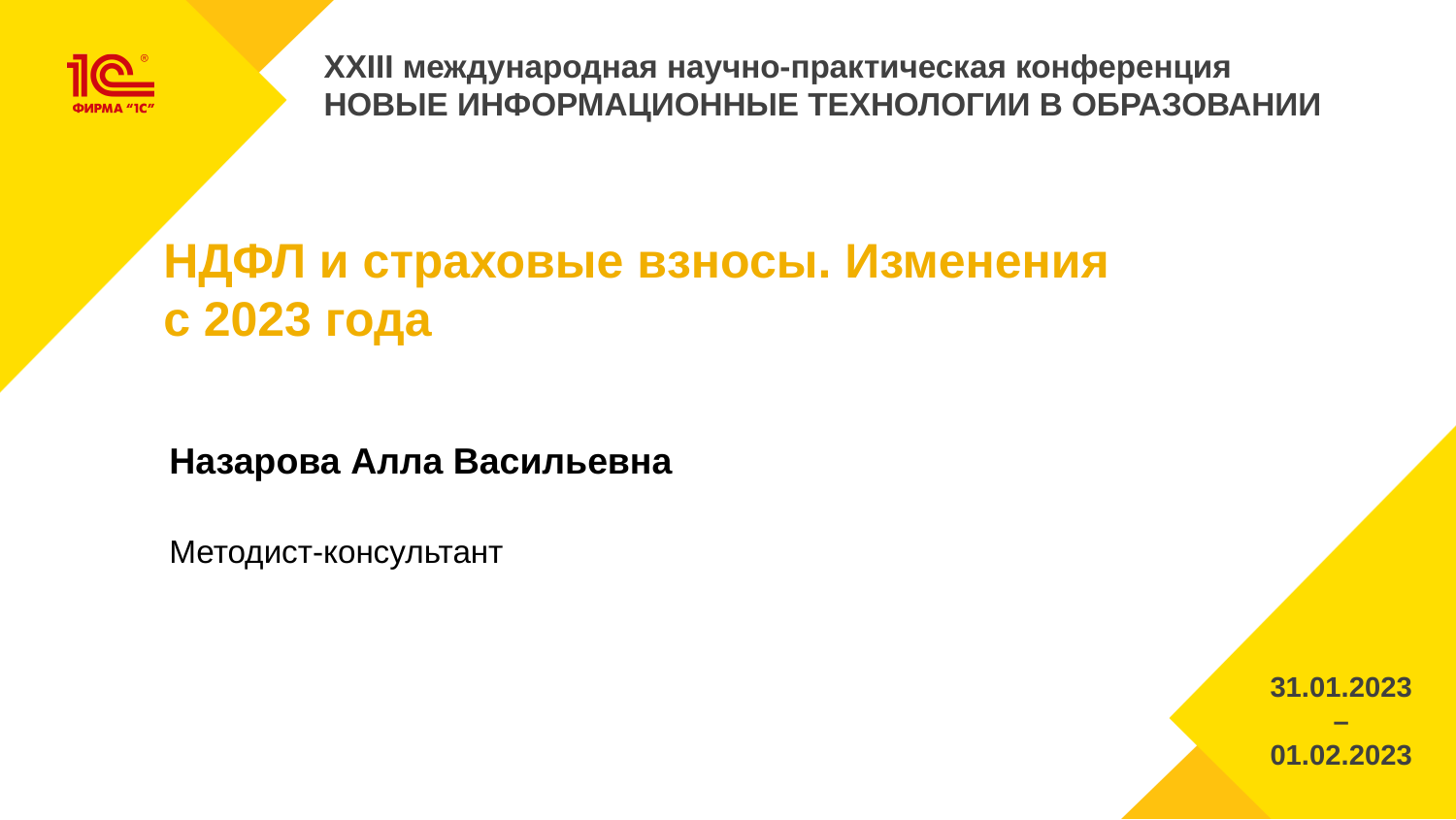

# НДФЛ и страховые взносы. Изменения с 2023 года
Назарова Алла Васильевна
Методист-консультант